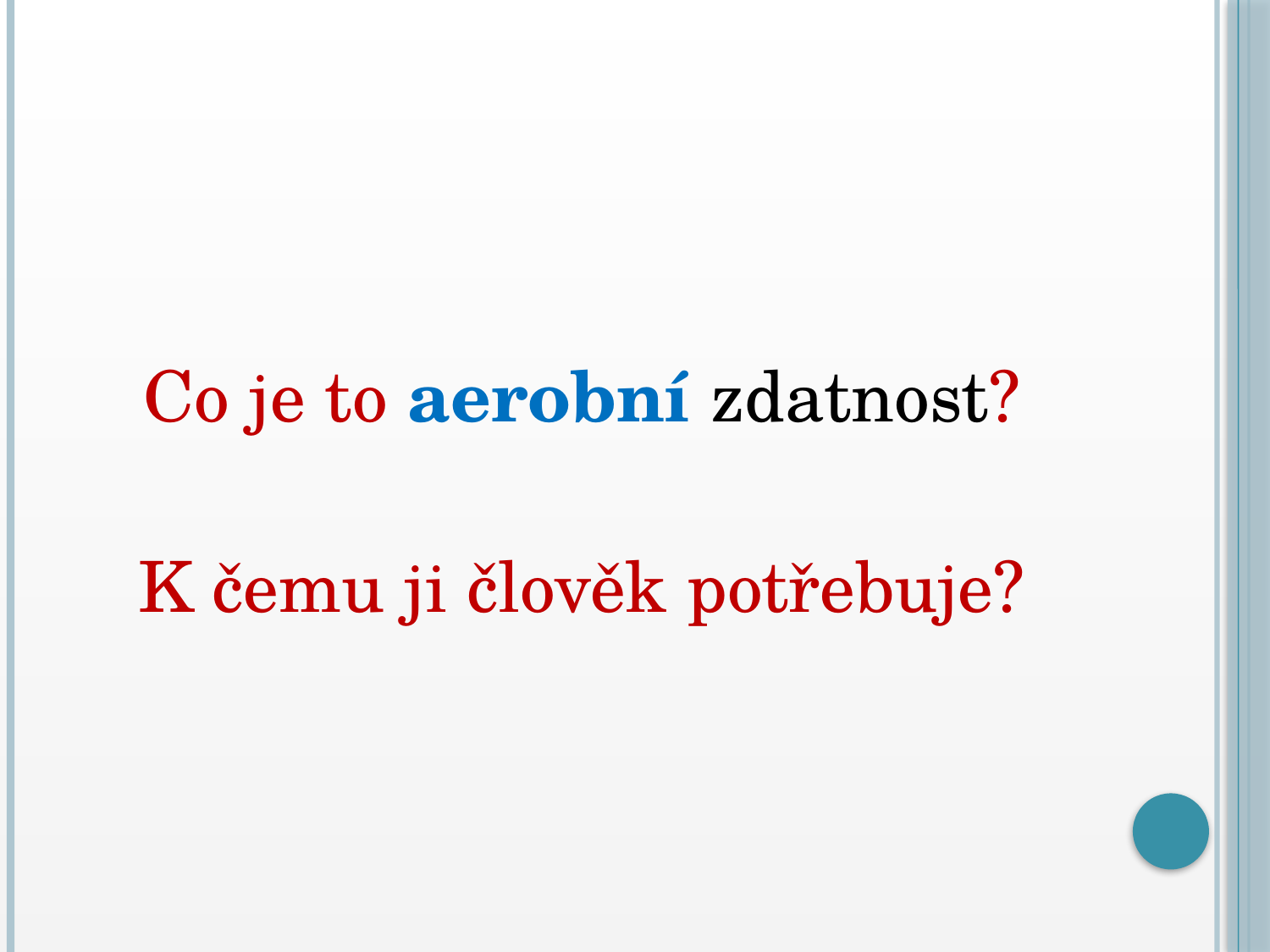

#

Co je to aerobní zdatnost?

K čemu ji člověk potřebuje?